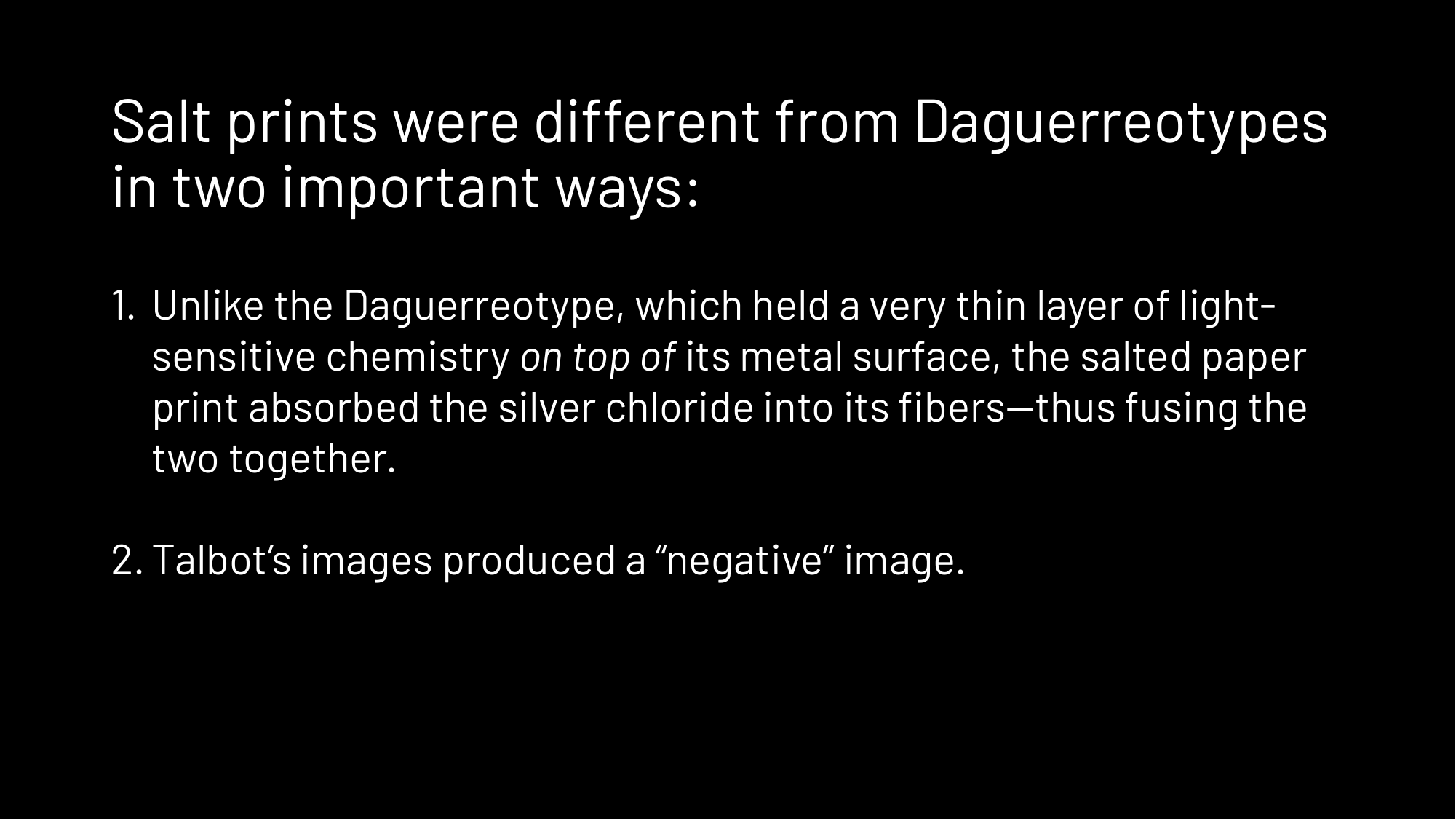

# Salt prints were different from Daguerreotypes in two important ways:

Unlike the Daguerreotype, which held a very thin layer of light-sensitive chemistry on top of its metal surface, the salted paper print absorbed the silver chloride into its fibers—thus fusing the two together.

Talbot’s images produced a “negative” image.